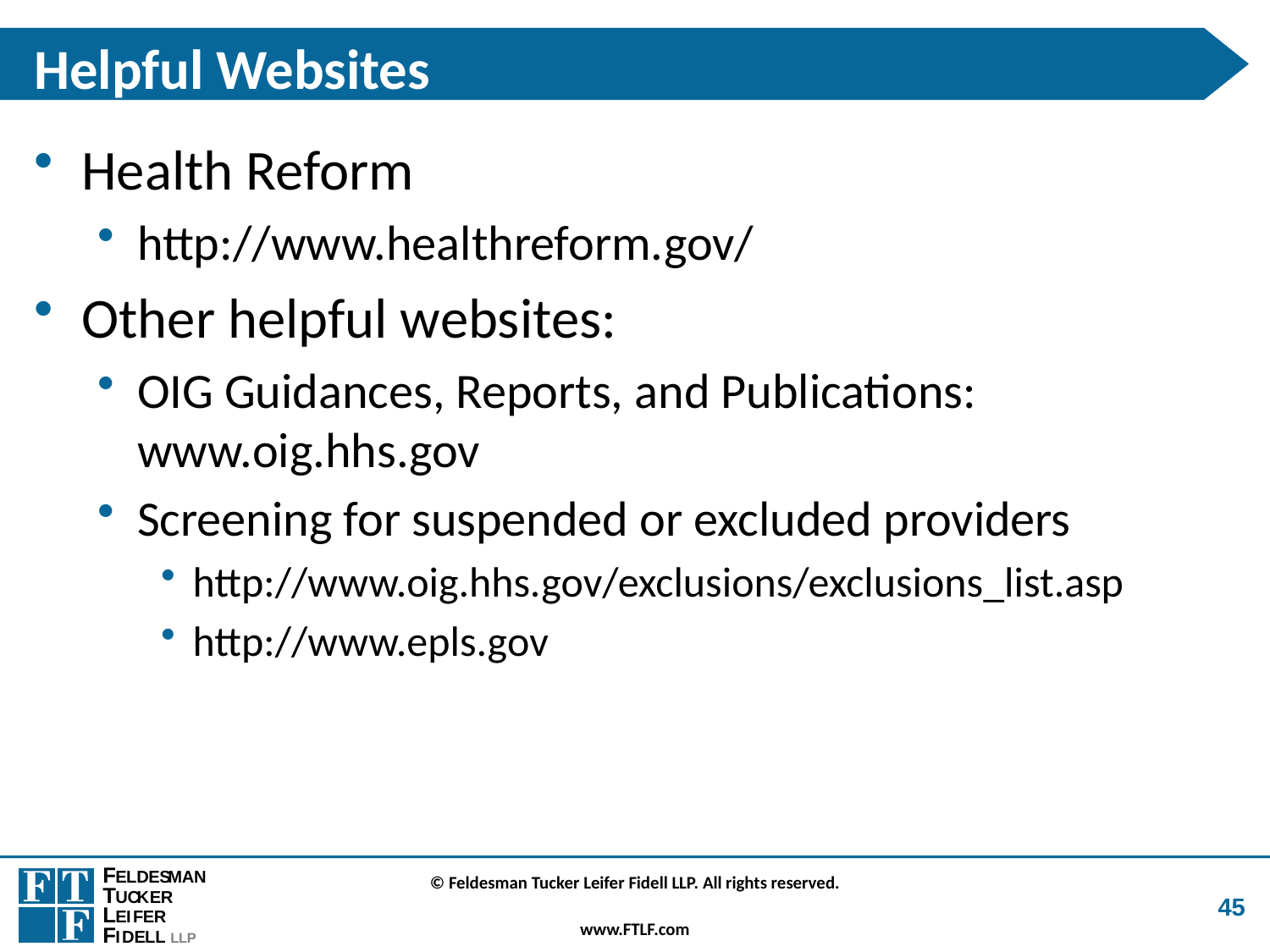

# Helpful Websites
Health Reform
http://www.healthreform.gov/
Other helpful websites:
OIG Guidances, Reports, and Publications: www.oig.hhs.gov
Screening for suspended or excluded providers
http://www.oig.hhs.gov/exclusions/exclusions_list.asp
http://www.epls.gov

45